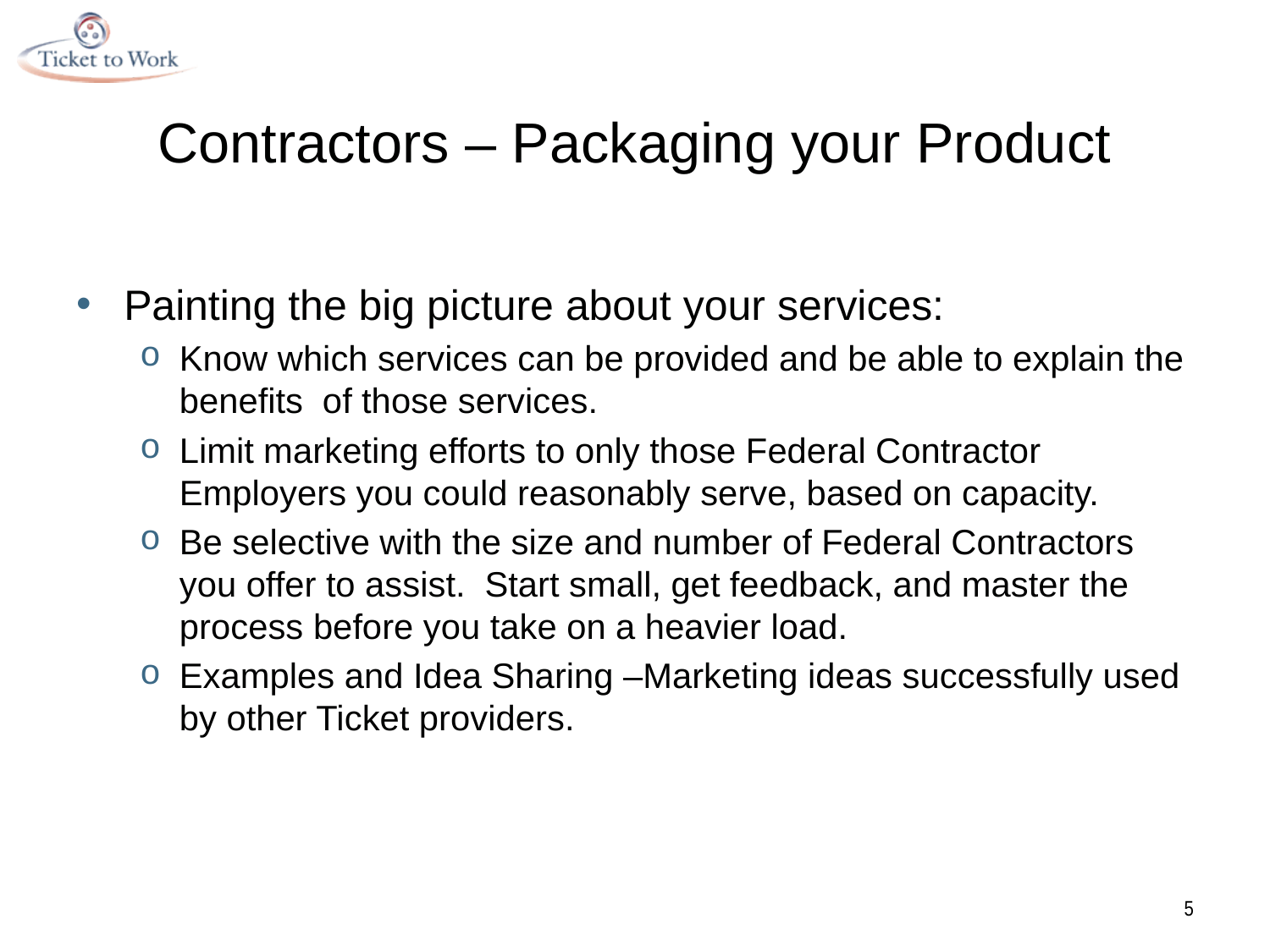

# Contractors – Packaging your Product
Painting the big picture about your services:
Know which services can be provided and be able to explain the benefits  of those services.
Limit marketing efforts to only those Federal Contractor Employers you could reasonably serve, based on capacity.
Be selective with the size and number of Federal Contractors you offer to assist.  Start small, get feedback, and master the process before you take on a heavier load.
Examples and Idea Sharing –Marketing ideas successfully used by other Ticket providers.

5